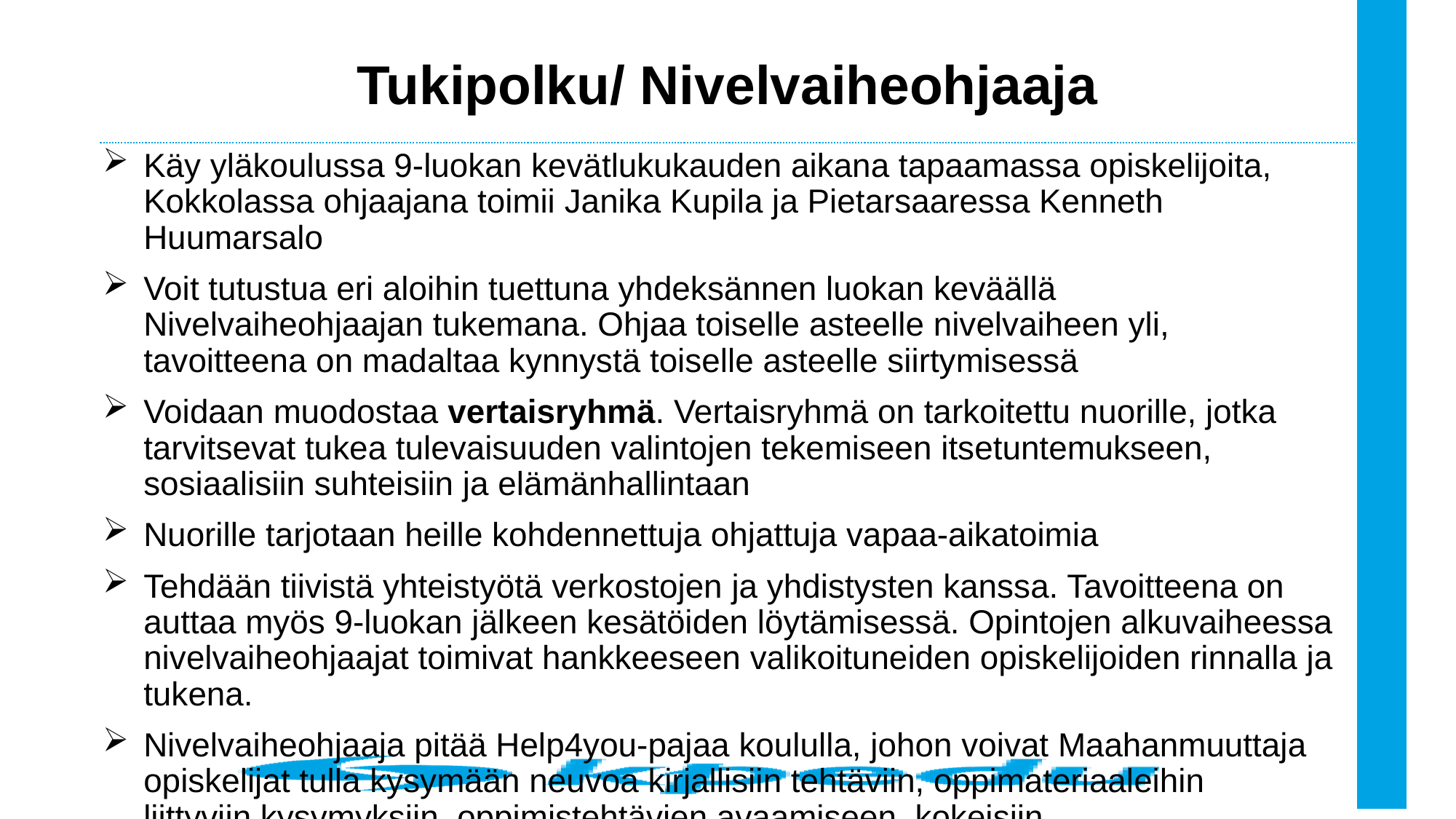

# Tukipolku/ Nivelvaiheohjaaja
Käy yläkoulussa 9-luokan kevätlukukauden aikana tapaamassa opiskelijoita, Kokkolassa ohjaajana toimii Janika Kupila ja Pietarsaaressa Kenneth Huumarsalo
Voit tutustua eri aloihin tuettuna yhdeksännen luokan keväällä Nivelvaiheohjaajan tukemana. Ohjaa toiselle asteelle nivelvaiheen yli, tavoitteena on madaltaa kynnystä toiselle asteelle siirtymisessä
Voidaan muodostaa vertaisryhmä. Vertaisryhmä on tarkoitettu nuorille, jotka tarvitsevat tukea tulevaisuuden valintojen tekemiseen itsetuntemukseen, sosiaalisiin suhteisiin ja elämänhallintaan
Nuorille tarjotaan heille kohdennettuja ohjattuja vapaa-aikatoimia
Tehdään tiivistä yhteistyötä verkostojen ja yhdistysten kanssa. Tavoitteena on auttaa myös 9-luokan jälkeen kesätöiden löytämisessä. Opintojen alkuvaiheessa nivelvaiheohjaajat toimivat hankkeeseen valikoituneiden opiskelijoiden rinnalla ja tukena.
Nivelvaiheohjaaja pitää Help4you-pajaa koululla, johon voivat Maahanmuuttaja opiskelijat tulla kysymään neuvoa kirjallisiin tehtäviin, oppimateriaaleihin liittyviin kysymyksiin, oppimistehtävien avaamiseen, kokeisiin valmistautumisiin, arviointikriteereiden tulkintaan, vapaa-aikaan ja virastoihin liittyviin asioihin.